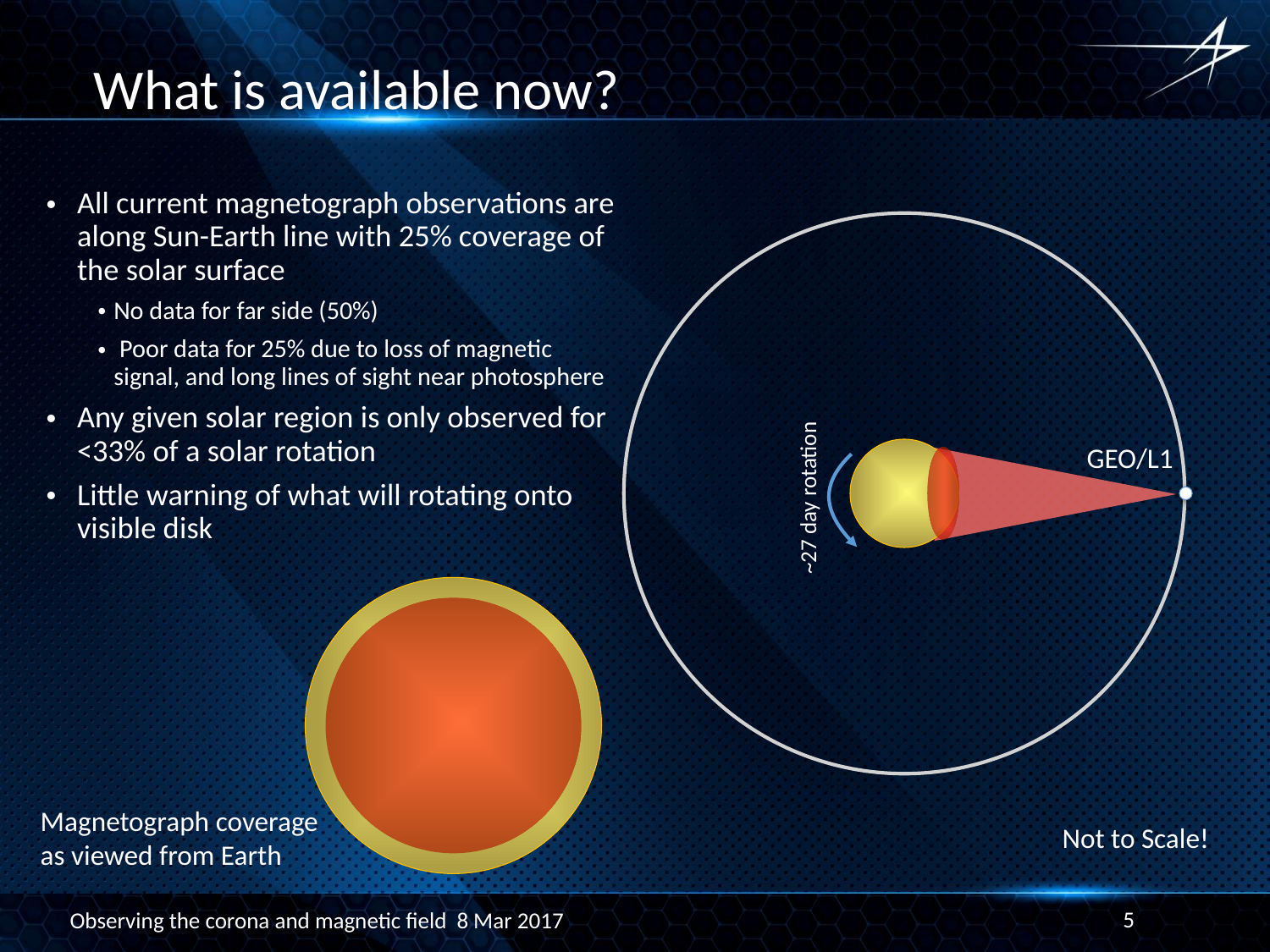

# What is available now?
All current magnetograph observations are along Sun-Earth line with 25% coverage of the solar surface
No data for far side (50%)
 Poor data for 25% due to loss of magnetic signal, and long lines of sight near photosphere
Any given solar region is only observed for <33% of a solar rotation
Little warning of what will rotating onto visible disk

GEO/L1

~27 day rotation

Magnetograph coverage as viewed from Earth
Not to Scale!
5